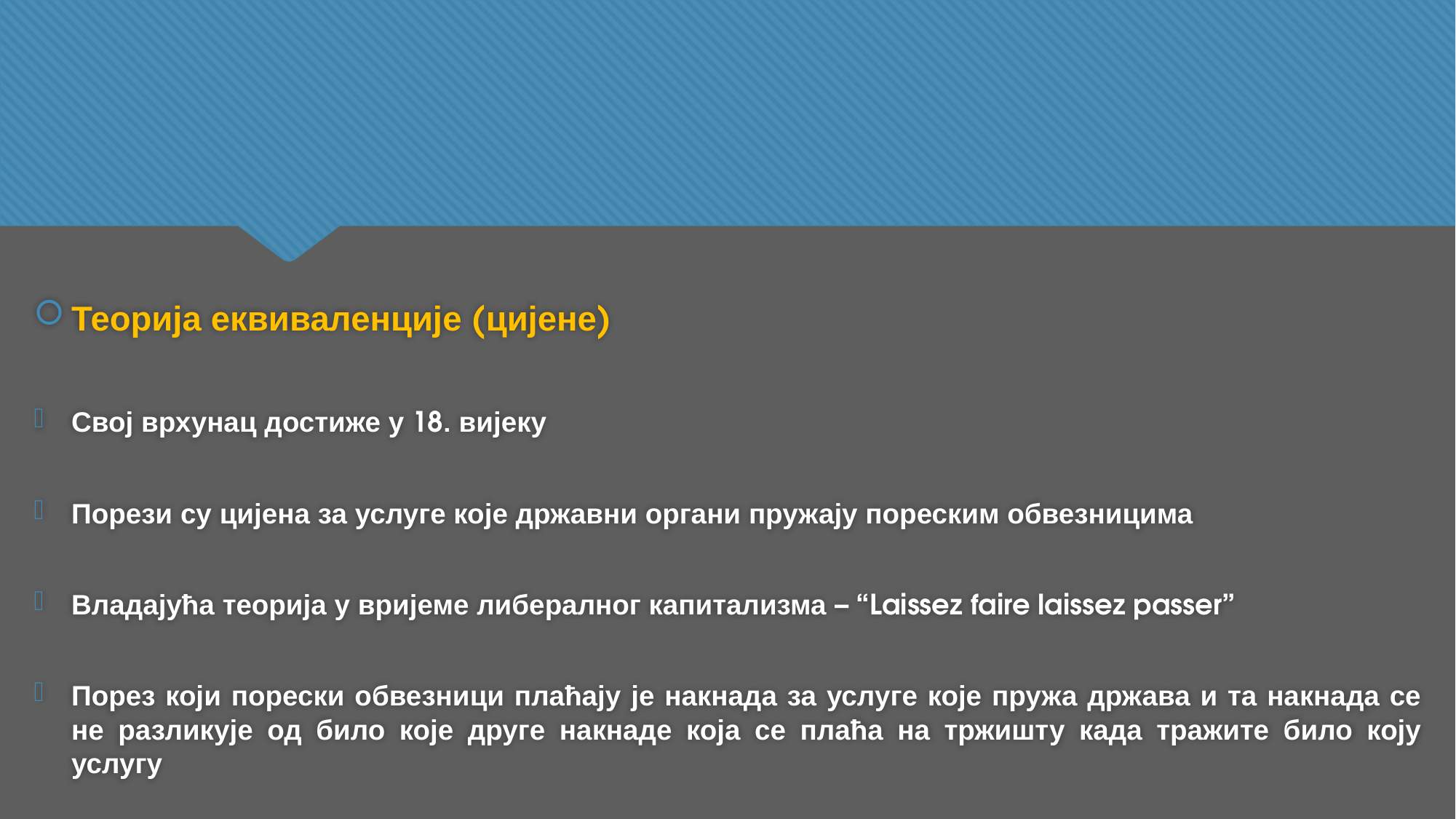

Теорија еквиваленције (цијене)

Свој врхунац достиже у 18. вијеку

Порези су цијена за услуге које државни органи пружају пореским обвезницима

Владајућа теорија у вријеме либералног капитализма – “Laissez faire laissez passer”

Порез који порески обвезници плаћају је накнада за услуге које пружа држава и та накнада се не разликује од било које друге накнаде која се плаћа на тржишту када тражите било коју услугу